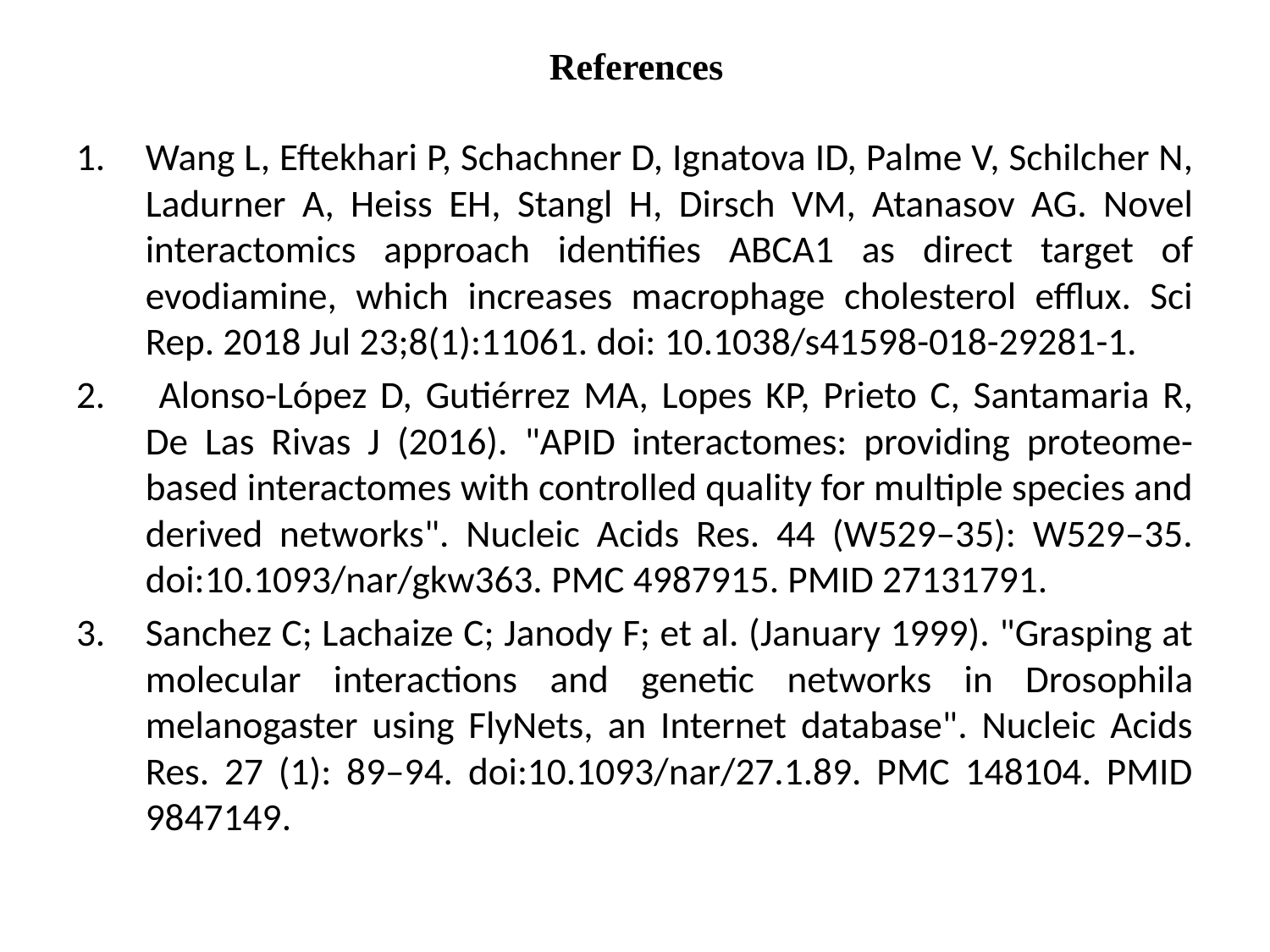

# References
Wang L, Eftekhari P, Schachner D, Ignatova ID, Palme V, Schilcher N, Ladurner A, Heiss EH, Stangl H, Dirsch VM, Atanasov AG. Novel interactomics approach identifies ABCA1 as direct target of evodiamine, which increases macrophage cholesterol efflux. Sci Rep. 2018 Jul 23;8(1):11061. doi: 10.1038/s41598-018-29281-1.
 Alonso-López D, Gutiérrez MA, Lopes KP, Prieto C, Santamaria R, De Las Rivas J (2016). "APID interactomes: providing proteome-based interactomes with controlled quality for multiple species and derived networks". Nucleic Acids Res. 44 (W529–35): W529–35. doi:10.1093/nar/gkw363. PMC 4987915. PMID 27131791.
Sanchez C; Lachaize C; Janody F; et al. (January 1999). "Grasping at molecular interactions and genetic networks in Drosophila melanogaster using FlyNets, an Internet database". Nucleic Acids Res. 27 (1): 89–94. doi:10.1093/nar/27.1.89. PMC 148104. PMID 9847149.